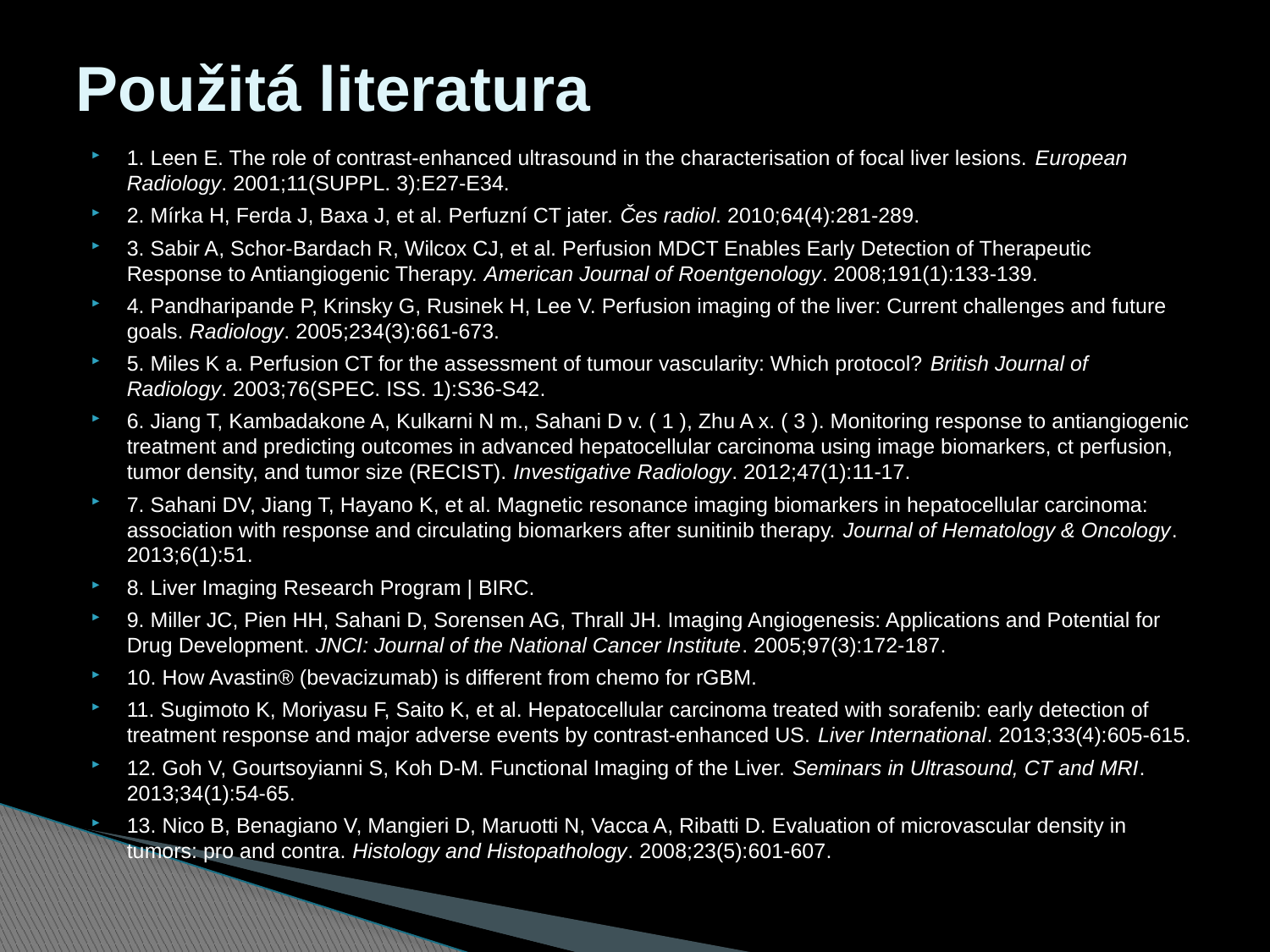

# Použitá literatura
1. Leen E. The role of contrast-enhanced ultrasound in the characterisation of focal liver lesions. European Radiology. 2001;11(SUPPL. 3):E27-E34.
2. Mírka H, Ferda J, Baxa J, et al. Perfuzní CT jater. Čes radiol. 2010;64(4):281-289.
3. Sabir A, Schor-Bardach R, Wilcox CJ, et al. Perfusion MDCT Enables Early Detection of Therapeutic Response to Antiangiogenic Therapy. American Journal of Roentgenology. 2008;191(1):133-139.
4. Pandharipande P, Krinsky G, Rusinek H, Lee V. Perfusion imaging of the liver: Current challenges and future goals. Radiology. 2005;234(3):661-673.
5. Miles K a. Perfusion CT for the assessment of tumour vascularity: Which protocol? British Journal of Radiology. 2003;76(SPEC. ISS. 1):S36-S42.
6. Jiang T, Kambadakone A, Kulkarni N m., Sahani D v. ( 1 ), Zhu A x. ( 3 ). Monitoring response to antiangiogenic treatment and predicting outcomes in advanced hepatocellular carcinoma using image biomarkers, ct perfusion, tumor density, and tumor size (RECIST). Investigative Radiology. 2012;47(1):11-17.
7. Sahani DV, Jiang T, Hayano K, et al. Magnetic resonance imaging biomarkers in hepatocellular carcinoma: association with response and circulating biomarkers after sunitinib therapy. Journal of Hematology & Oncology. 2013;6(1):51.
8. Liver Imaging Research Program | BIRC.
9. Miller JC, Pien HH, Sahani D, Sorensen AG, Thrall JH. Imaging Angiogenesis: Applications and Potential for Drug Development. JNCI: Journal of the National Cancer Institute. 2005;97(3):172-187.
10. How Avastin® (bevacizumab) is different from chemo for rGBM.
11. Sugimoto K, Moriyasu F, Saito K, et al. Hepatocellular carcinoma treated with sorafenib: early detection of treatment response and major adverse events by contrast-enhanced US. Liver International. 2013;33(4):605-615.
12. Goh V, Gourtsoyianni S, Koh D-M. Functional Imaging of the Liver. Seminars in Ultrasound, CT and MRI. 2013;34(1):54-65.
13. Nico B, Benagiano V, Mangieri D, Maruotti N, Vacca A, Ribatti D. Evaluation of microvascular density in tumors: pro and contra. Histology and Histopathology. 2008;23(5):601-607.